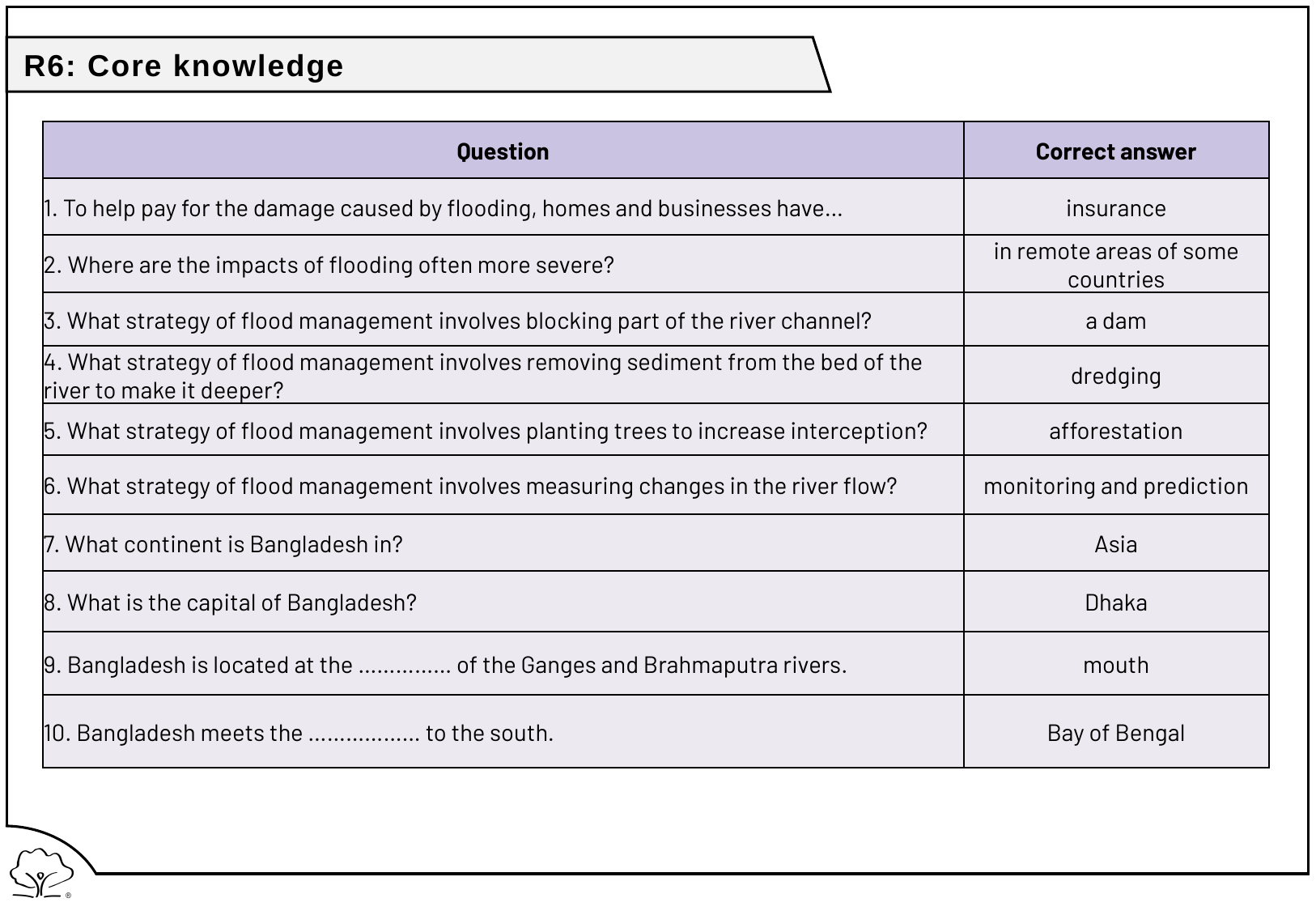

R6: Core knowledge
| Question | Correct answer |
| --- | --- |
| 1. To help pay for the damage caused by flooding, homes and businesses have… | insurance |
| 2. Where are the impacts of flooding often more severe? | in remote areas of some countries |
| 3. What strategy of flood management involves blocking part of the river channel? | a dam |
| 4. What strategy of flood management involves removing sediment from the bed of the river to make it deeper? | dredging |
| 5. What strategy of flood management involves planting trees to increase interception? | afforestation |
| 6. What strategy of flood management involves measuring changes in the river flow? | monitoring and prediction |
| 7. What continent is Bangladesh in? | Asia |
| 8. What is the capital of Bangladesh? | Dhaka |
| 9. Bangladesh is located at the …………… of the Ganges and Brahmaputra rivers. | mouth |
| 10. Bangladesh meets the ……………… to the south. | Bay of Bengal |